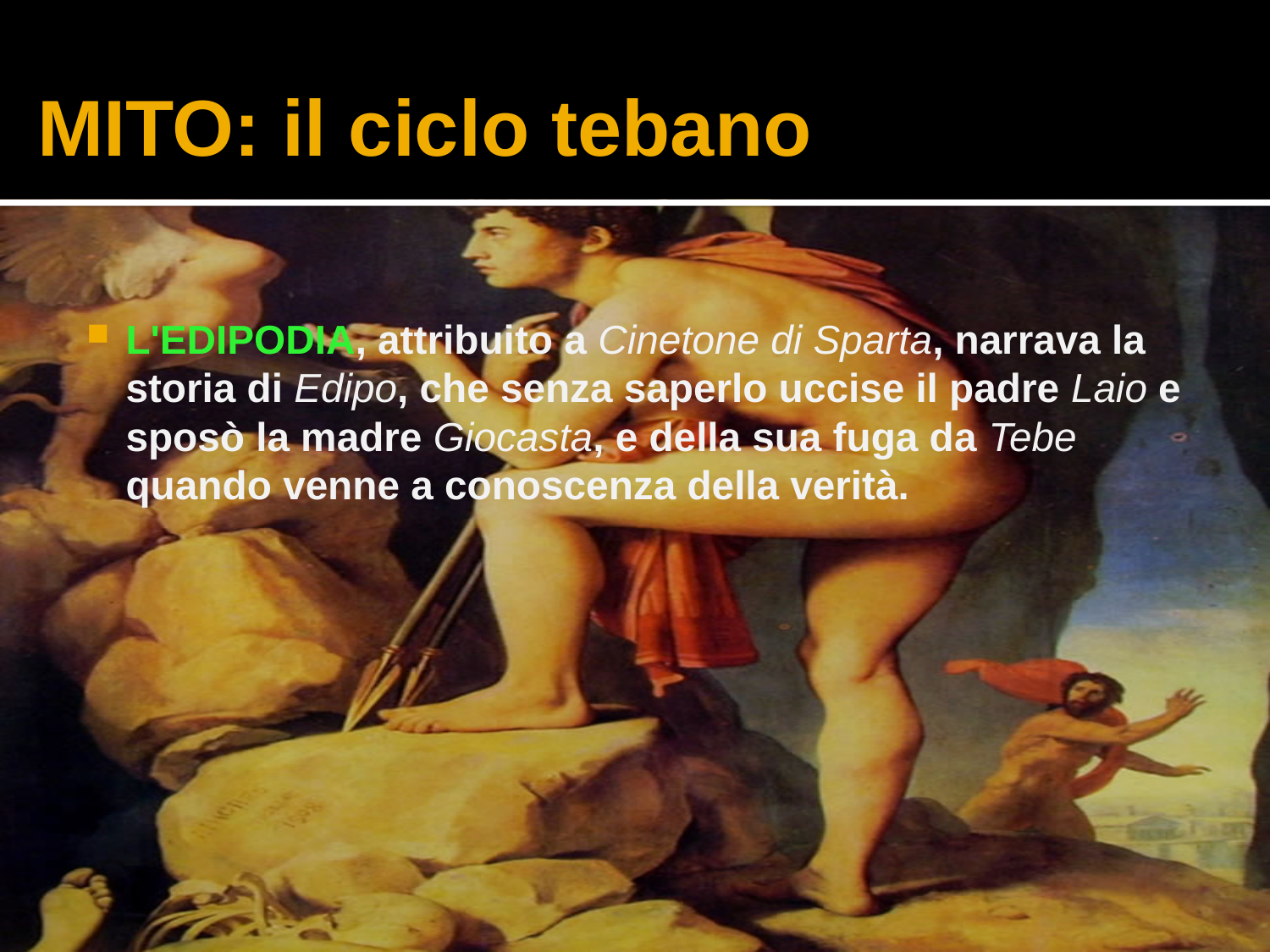

# MITO: il ciclo tebano

L'Edipodia, attribuito a Cinetone di Sparta, narrava la storia di Edipo, che senza saperlo uccise il padre Laio e sposò la madre Giocasta, e della sua fuga da Tebe quando venne a conoscenza della verità.